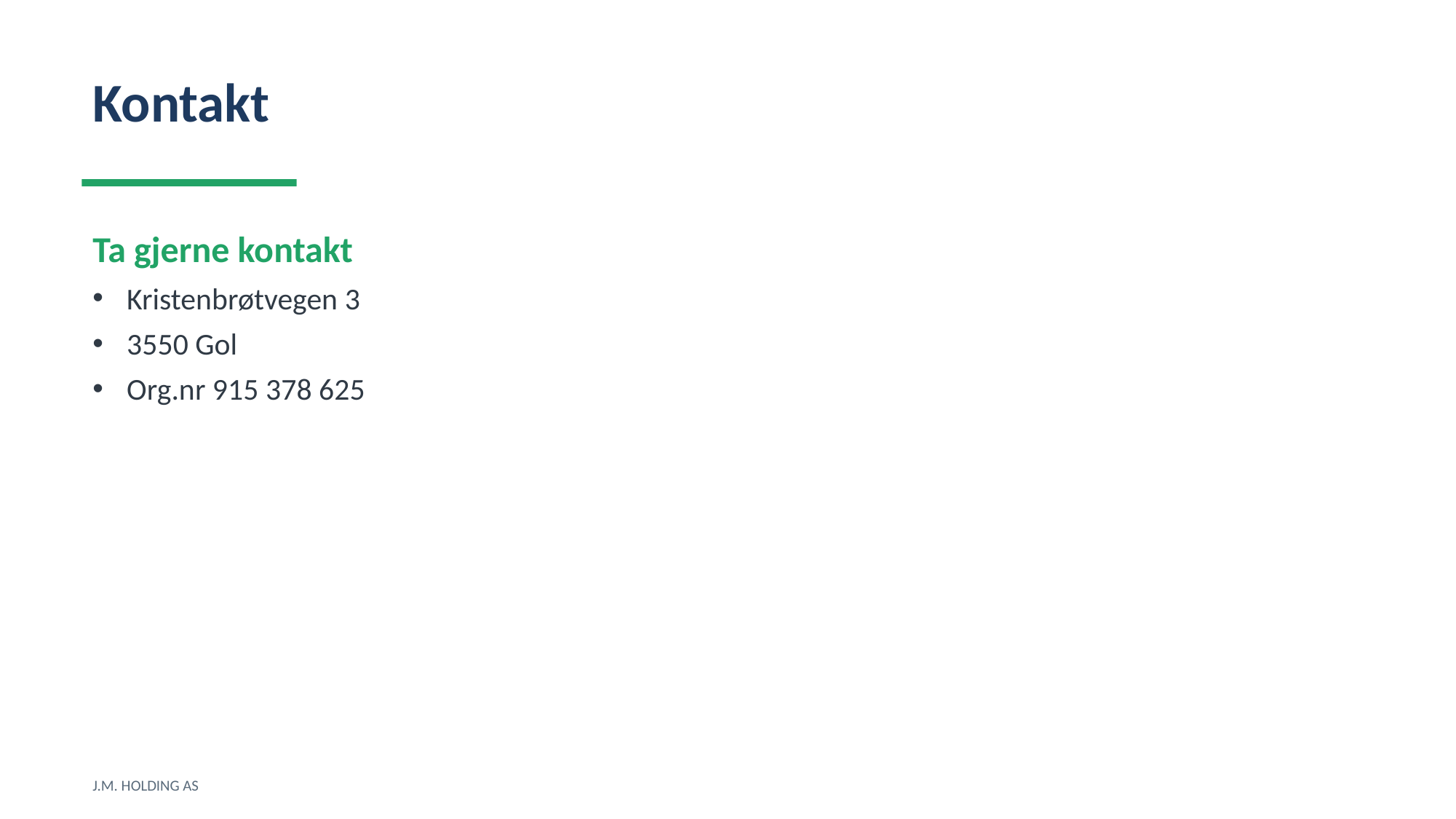

Kontakt

Ta gjerne kontakt
Kristenbrøtvegen 3
3550 Gol
Org.nr 915 378 625
J.M. HOLDING AS